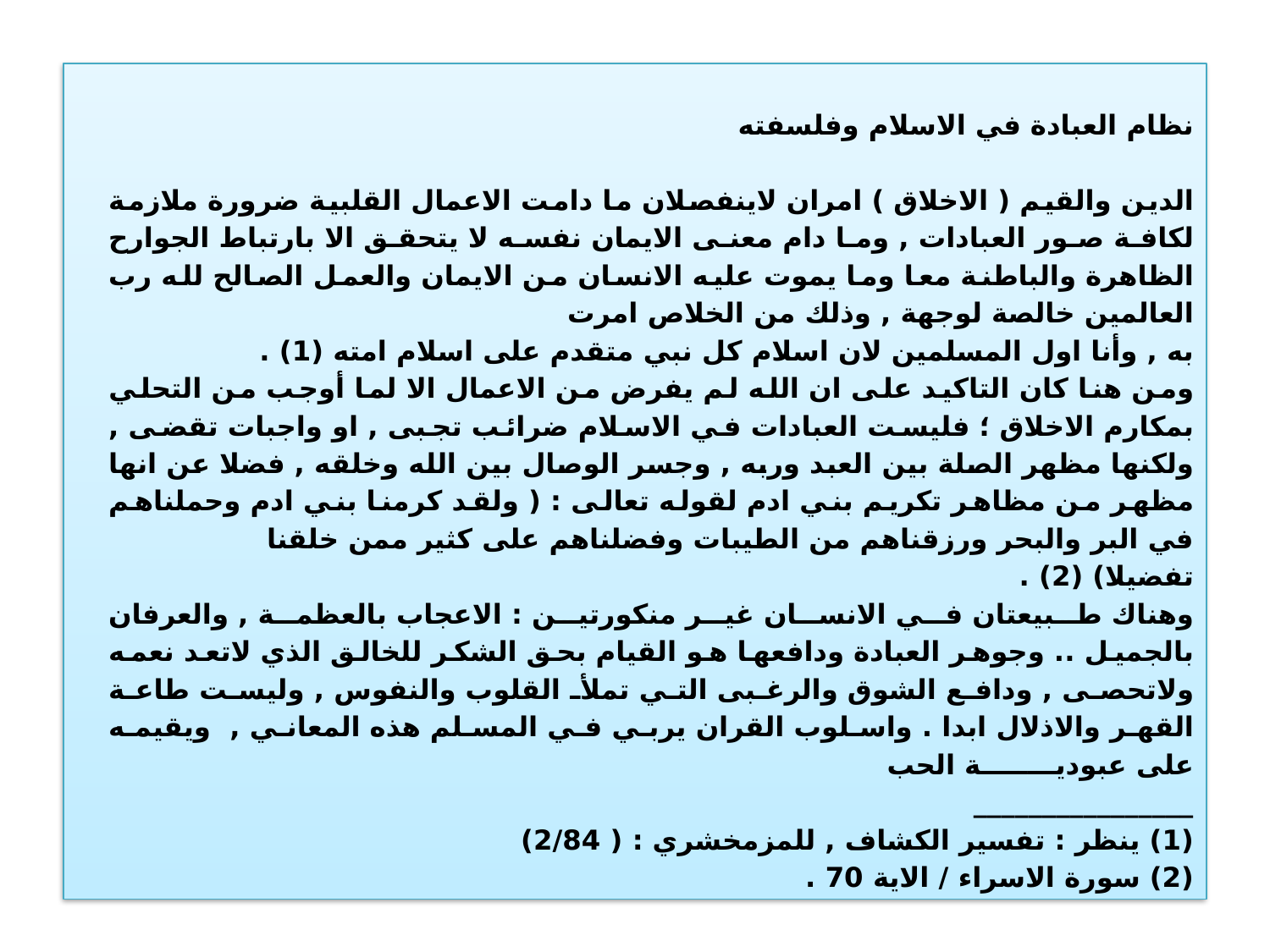

نظام العبادة في الاسلام وفلسفته

الدين والقيم ( الاخلاق ) امران لاينفصلان ما دامت الاعمال القلبية ضرورة ملازمة لكافة صور العبادات , وما دام معنى الايمان نفسه لا يتحقق الا بارتباط الجوارح الظاهرة والباطنة معا وما يموت عليه الانسان من الايمان والعمل الصالح لله رب العالمين خالصة لوجهة , وذلك من الخلاص امرت
به , وأنا اول المسلمين لان اسلام كل نبي متقدم على اسلام امته (1) .
ومن هنا كان التاكيد على ان الله لم يفرض من الاعمال الا لما أوجب من التحلي بمكارم الاخلاق ؛ فليست العبادات في الاسلام ضرائب تجبى , او واجبات تقضى , ولكنها مظهر الصلة بين العبد وربه , وجسر الوصال بين الله وخلقه , فضلا عن انها مظهر من مظاهر تكريم بني ادم لقوله تعالى : ( ولقد كرمنا بني ادم وحملناهم في البر والبحر ورزقناهم من الطيبات وفضلناهم على كثير ممن خلقنا
تفضيلا) (2) .
وهناك طبيعتان في الانسان غير منكورتين : الاعجاب بالعظمة , والعرفان بالجميل .. وجوهر العبادة ودافعها هو القيام بحق الشكر للخالق الذي لاتعد نعمه ولاتحصى , ودافع الشوق والرغبى التي تملأ القلوب والنفوس , وليست طاعة القهر والاذلال ابدا . واسلوب القران يربي في المسلم هذه المعاني ,  ويقيمه على عبوديــــــــة الحب
________________
(1) ينظر : تفسير الكشاف , للمزمخشري : ( 2/84)
(2) سورة الاسراء / الاية 70 .